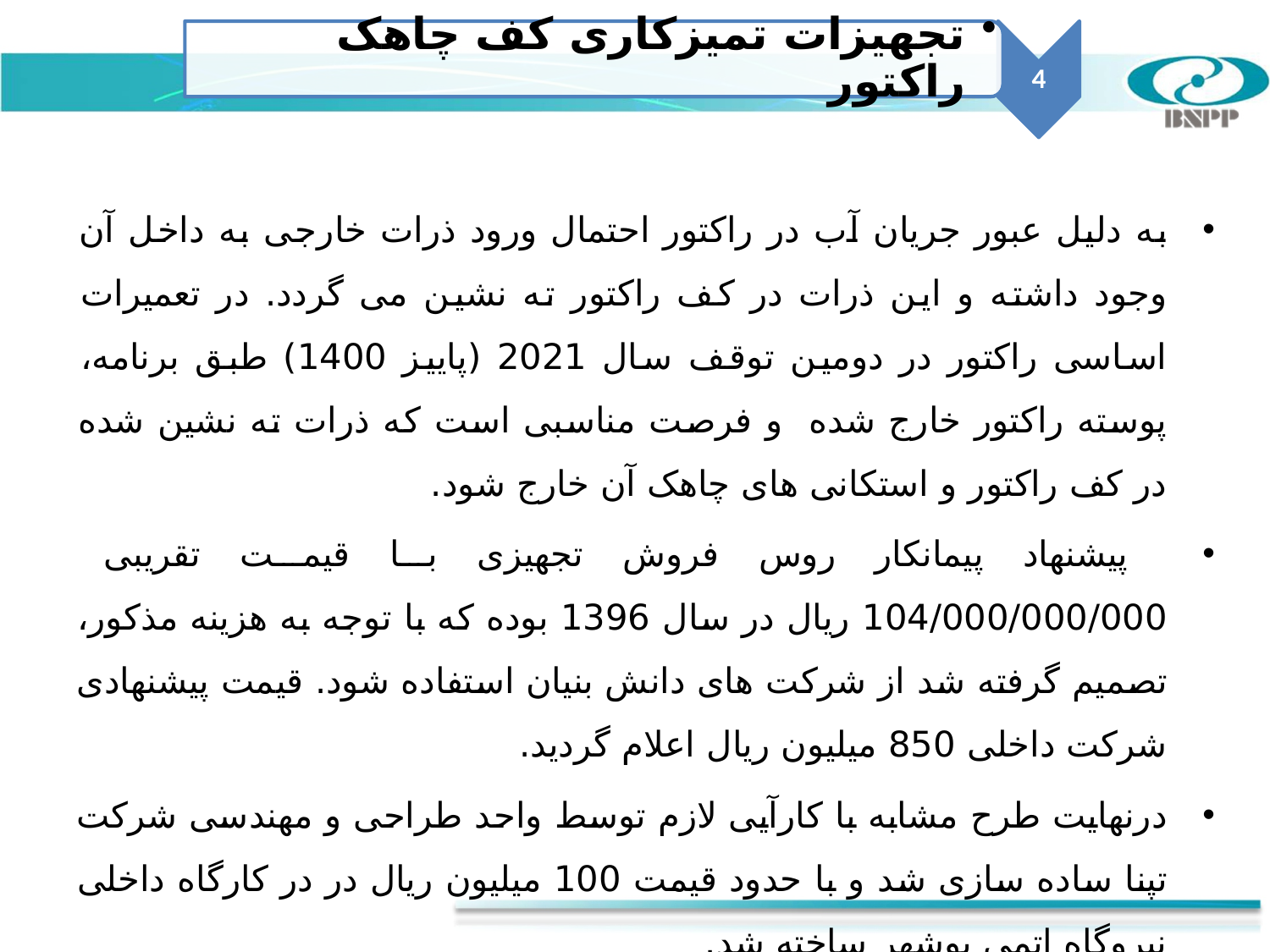

4
تجهیزات تمیزکاری کف چاهک راکتور
به دلیل عبور جریان آب در راکتور احتمال ورود ذرات خارجی به داخل آن وجود داشته و این ذرات در کف راکتور ته نشین می گردد. در تعمیرات اساسی راکتور در دومین توقف سال 2021 (پاییز 1400) طبق برنامه، پوسته راکتور خارج شده  و فرصت مناسبی است که ذرات ته نشین شده در کف راکتور و استکانی های چاهک آن خارج شود.
 پیشنهاد پیمانکار روس فروش تجهیزی با قیمت تقریبی 104/000/000/000 ریال در سال 1396 بوده که با توجه به هزینه مذکور، تصمیم گرفته شد از شرکت های دانش بنیان استفاده شود. قیمت پیشنهادی شرکت داخلی 850 میلیون ریال اعلام گردید.
درنهایت طرح مشابه با کارآیی لازم توسط واحد طراحی و مهندسی شرکت تپنا ساده سازی شد و با حدود قیمت 100 میلیون ریال در در کارگاه داخلی نیروگاه اتمی بوشهر ساخته شد.
تجهیزات ساخته شده در توقف پاییز 1400 جهت تمیزکاری کف چاهک مورد استفاده قرار گرفت و عملیات مذکور با کسب نتایج رضایت بخش به انجام رسید.